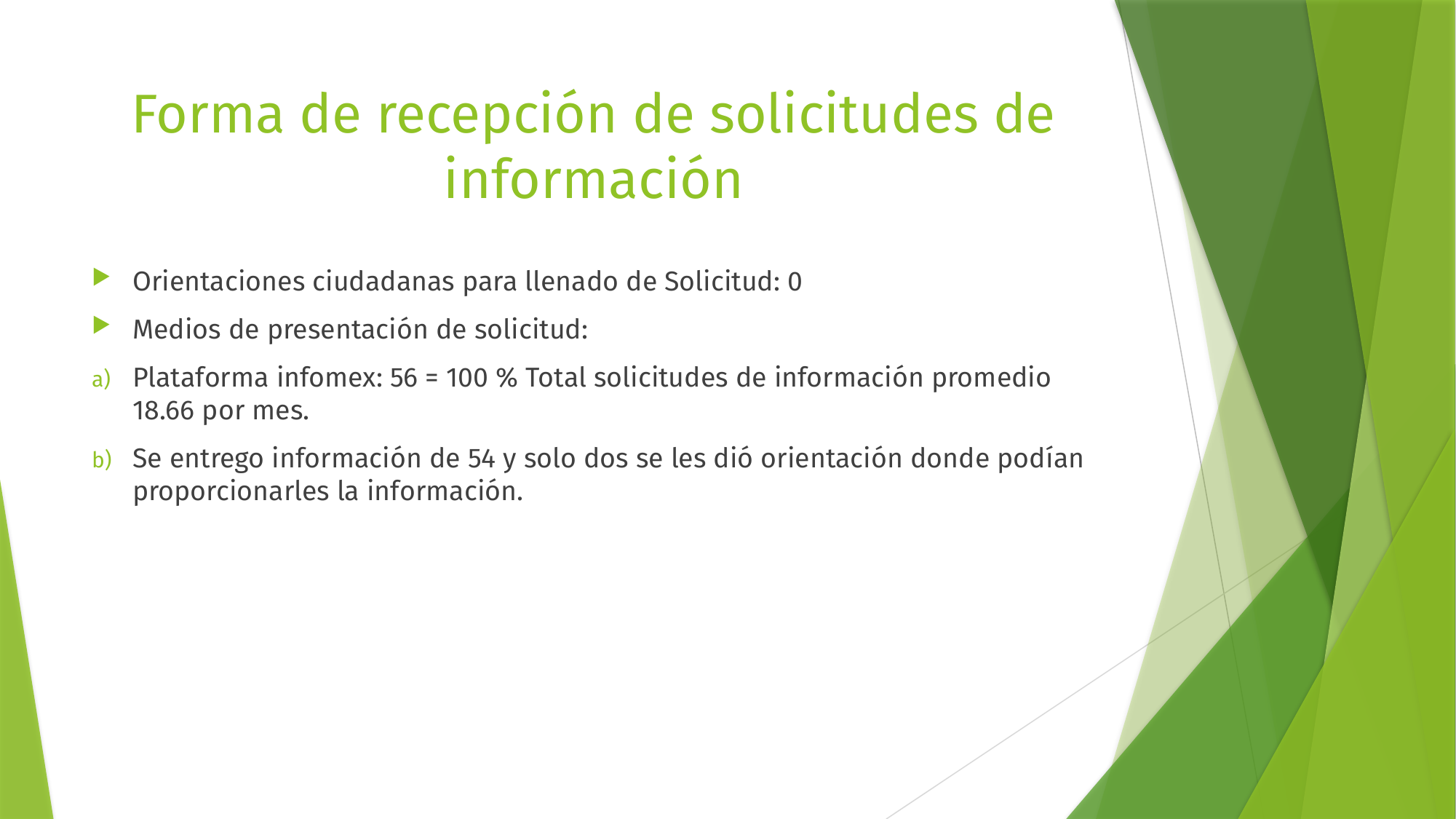

# Forma de recepción de solicitudes de información
Orientaciones ciudadanas para llenado de Solicitud: 0
Medios de presentación de solicitud:
Plataforma infomex: 56 = 100 % Total solicitudes de información promedio 18.66 por mes.
Se entrego información de 54 y solo dos se les dió orientación donde podían proporcionarles la información.